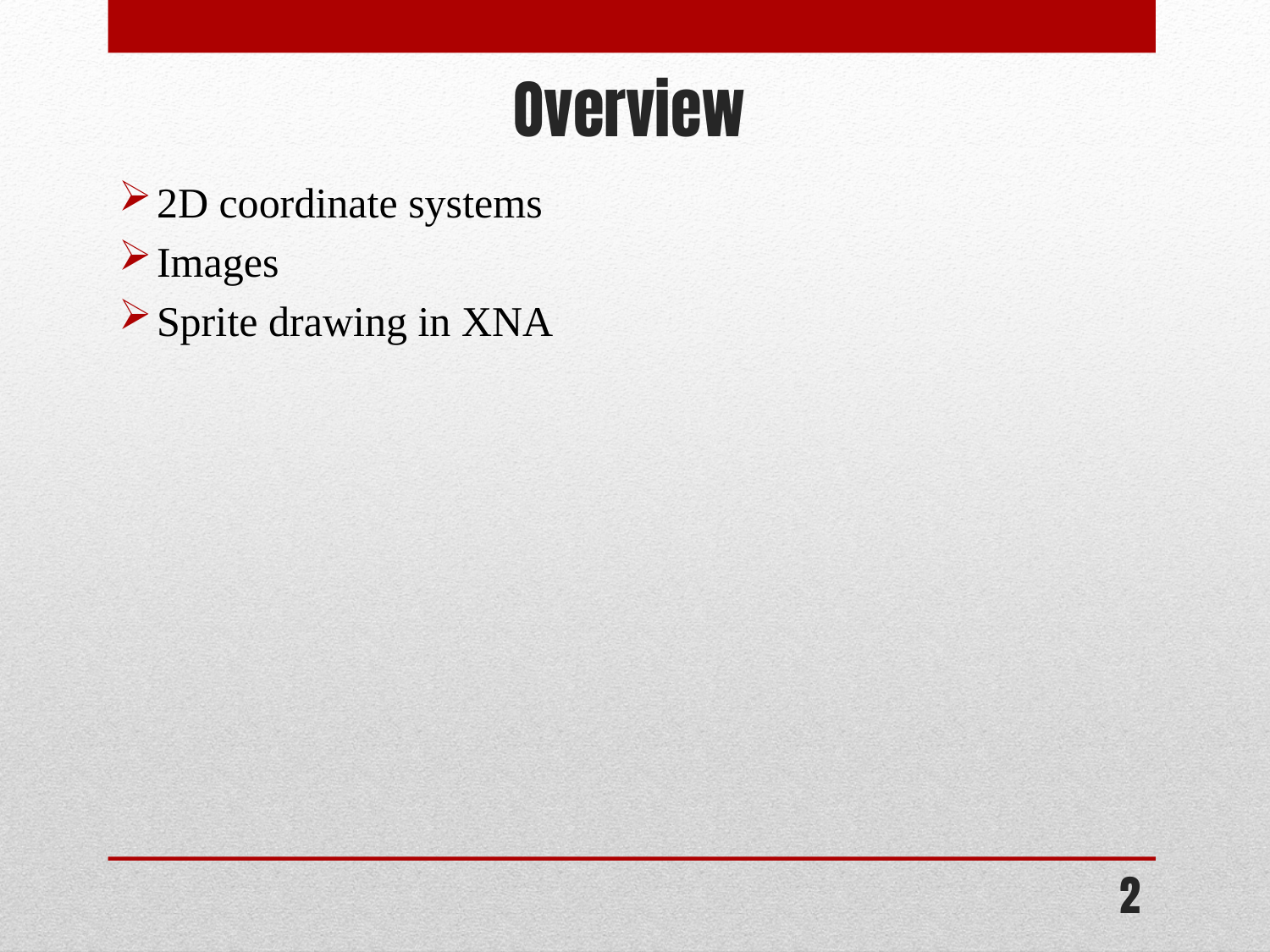

# Overview
2D coordinate systems
Images
Sprite drawing in XNA

2